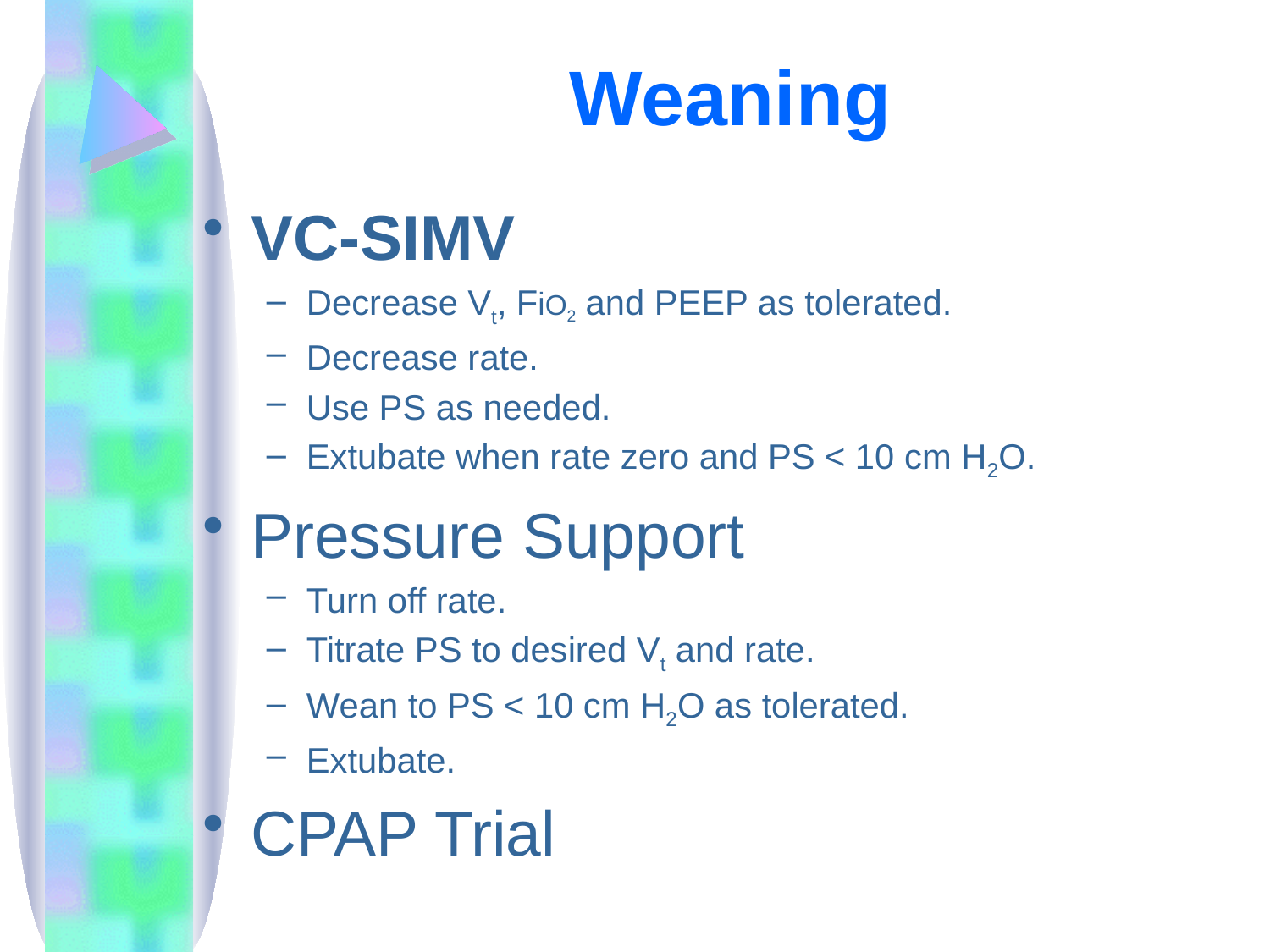

# Weaning
VC-SIMV
Decrease Vt, FiO2 and PEEP as tolerated.
Decrease rate.
Use PS as needed.
Extubate when rate zero and PS < 10 cm H2O.
Pressure Support
Turn off rate.
Titrate PS to desired Vt and rate.
Wean to PS < 10 cm H2O as tolerated.
Extubate.
CPAP Trial